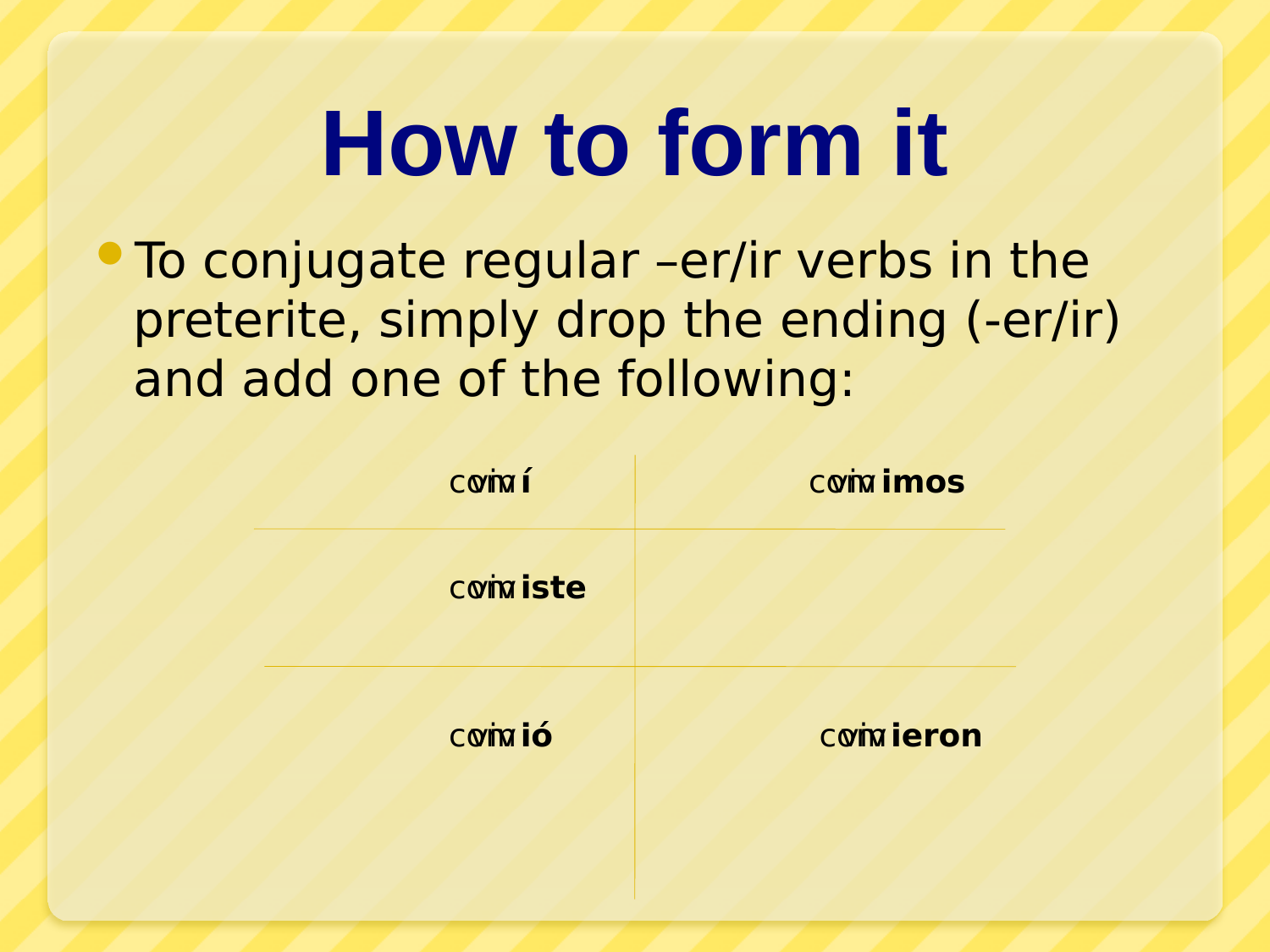

# How to form it
To conjugate regular –er/ir verbs in the preterite, simply drop the ending (-er/ir) and add one of the following:
com
viv
com
viv
imos
í
com
viv
iste
com
viv
com
viv
ieron
ió